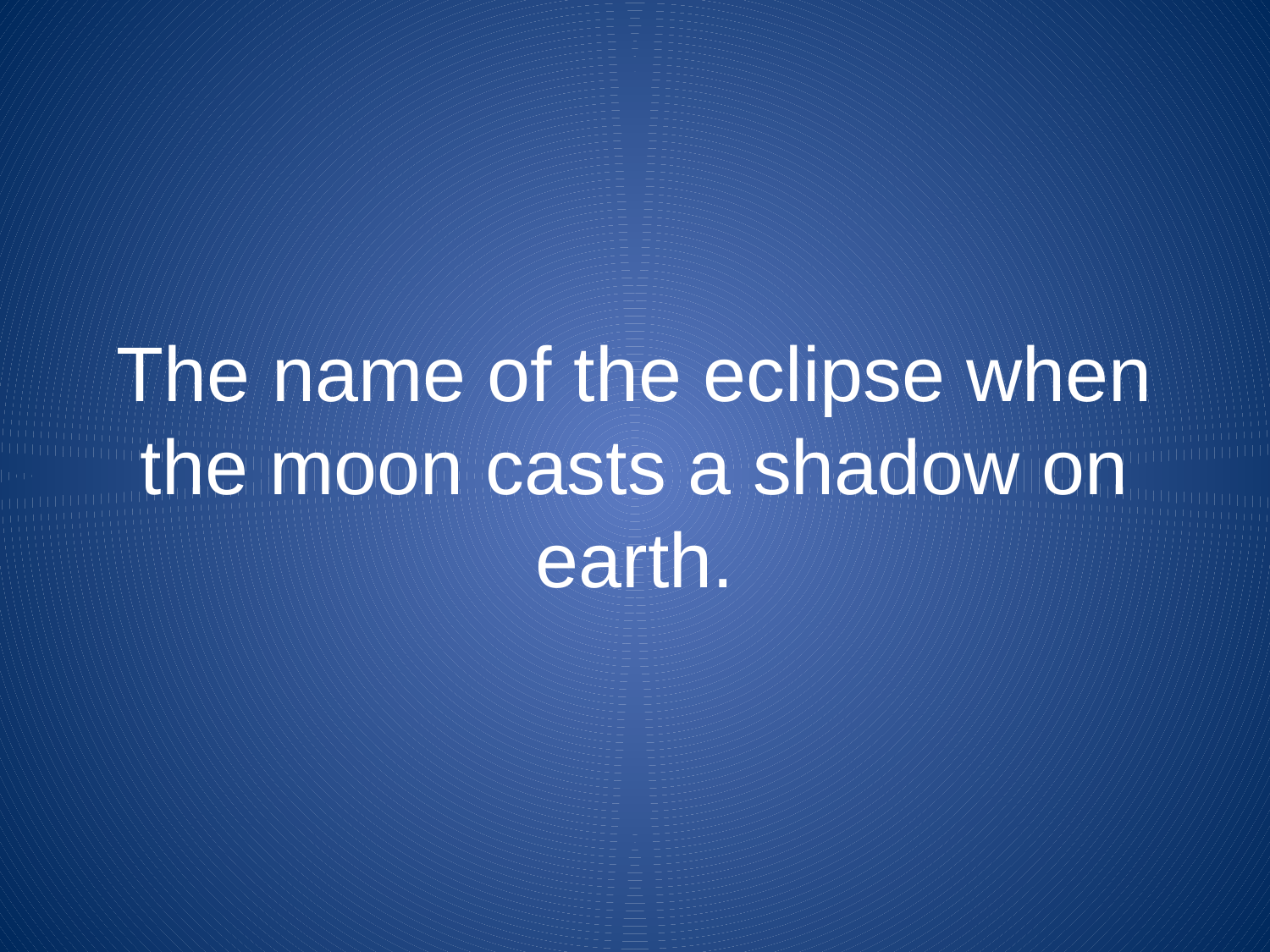

# The name of the eclipse when the moon casts a shadow on earth.